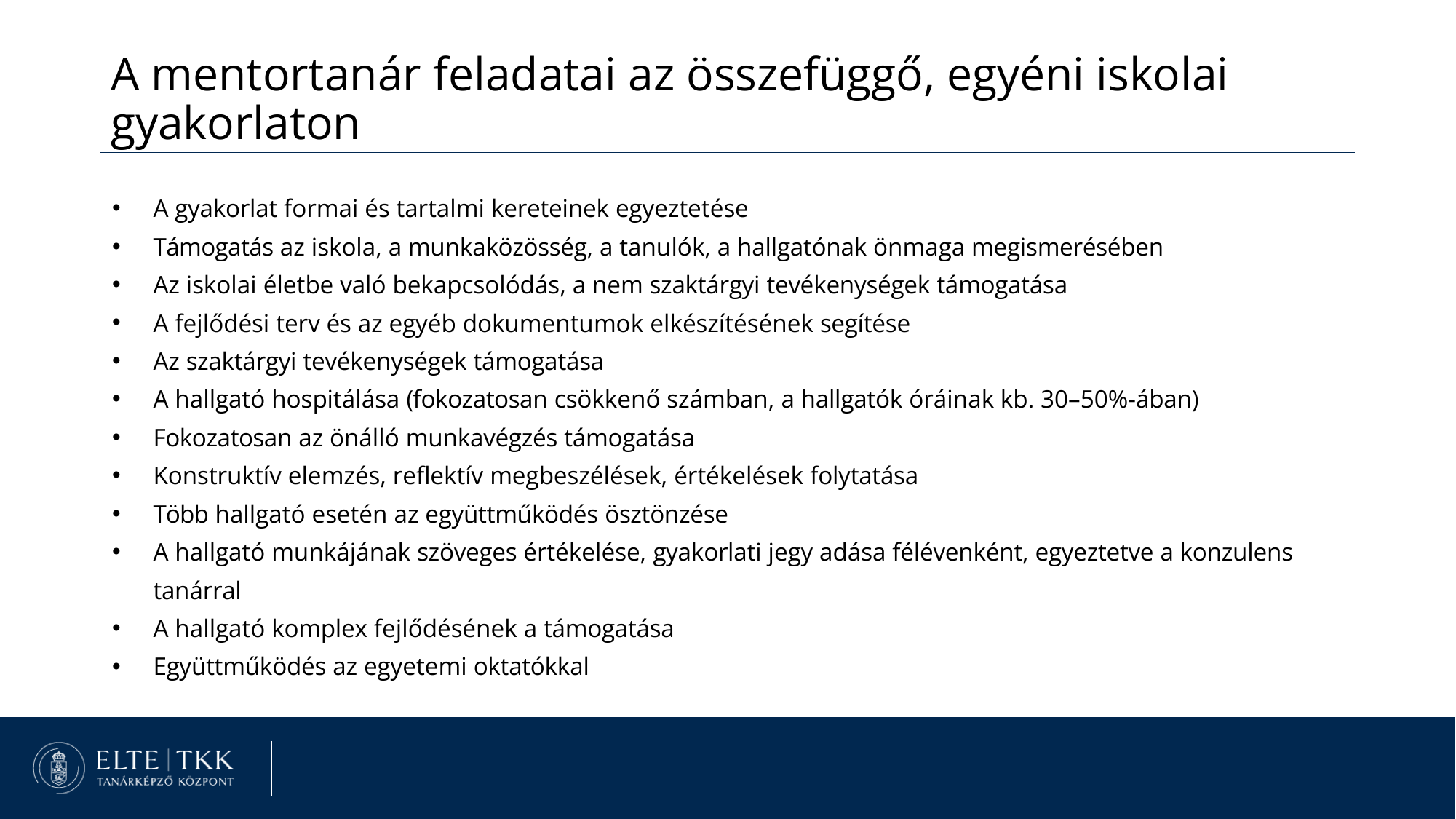

A mentortanár feladatai az összefüggő, egyéni iskolai gyakorlaton

A gyakorlat formai és tartalmi kereteinek egyeztetése
Támogatás az iskola, a munkaközösség, a tanulók, a hallgatónak önmaga megismerésében
Az iskolai életbe való bekapcsolódás, a nem szaktárgyi tevékenységek támogatása
A fejlődési terv és az egyéb dokumentumok elkészítésének segítése
Az szaktárgyi tevékenységek támogatása
A hallgató hospitálása (fokozatosan csökkenő számban, a hallgatók óráinak kb. 30–50%-ában)
Fokozatosan az önálló munkavégzés támogatása
Konstruktív elemzés, reflektív megbeszélések, értékelések folytatása
Több hallgató esetén az együttműködés ösztönzése
A hallgató munkájának szöveges értékelése, gyakorlati jegy adása félévenként, egyeztetve a konzulens
tanárral
A hallgató komplex fejlődésének a támogatása
Együttműködés az egyetemi oktatókkal